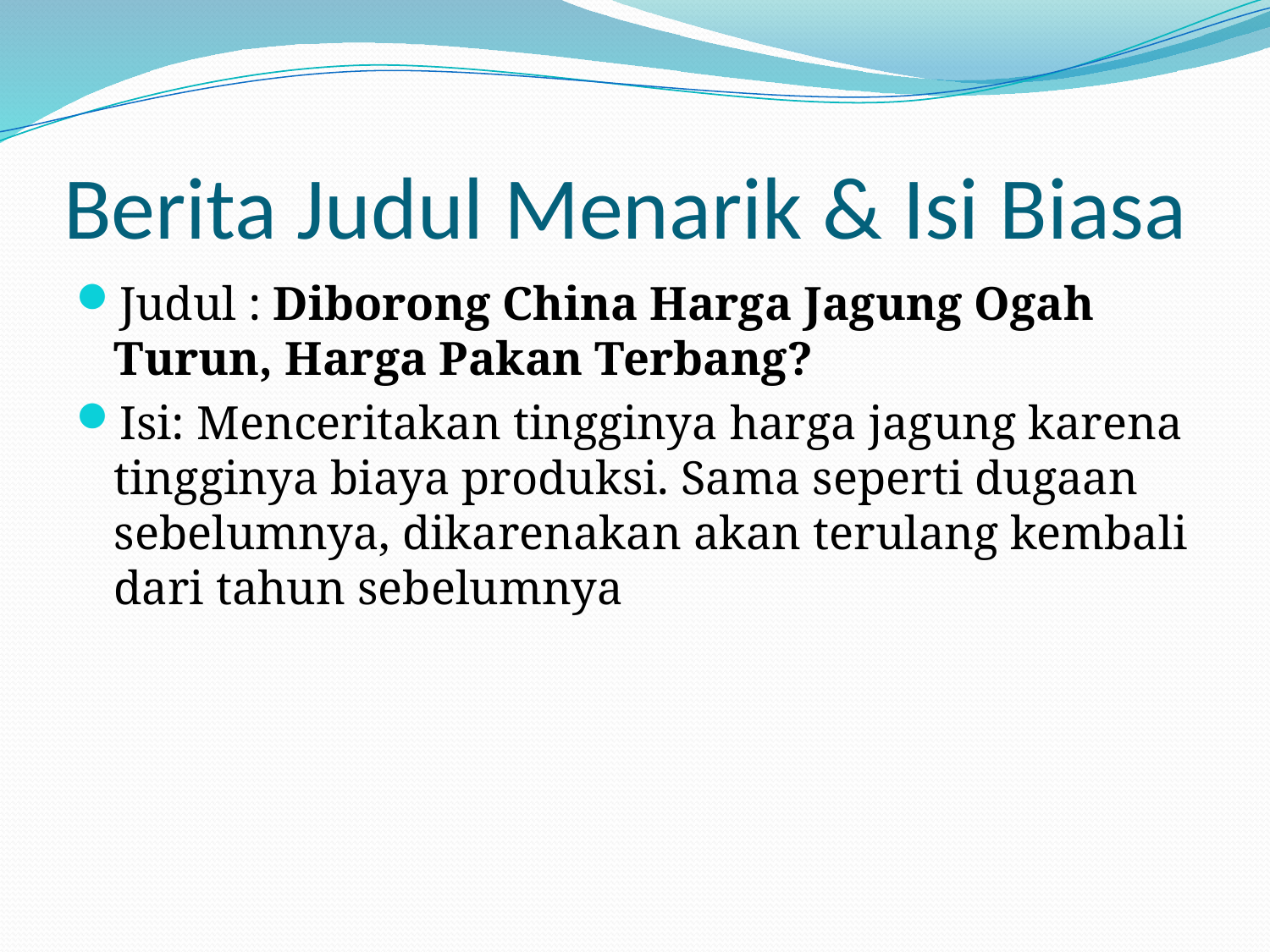

# Berita Judul Menarik & Isi Biasa
Judul : Diborong China Harga Jagung Ogah Turun, Harga Pakan Terbang?
Isi: Menceritakan tingginya harga jagung karena tingginya biaya produksi. Sama seperti dugaan sebelumnya, dikarenakan akan terulang kembali dari tahun sebelumnya